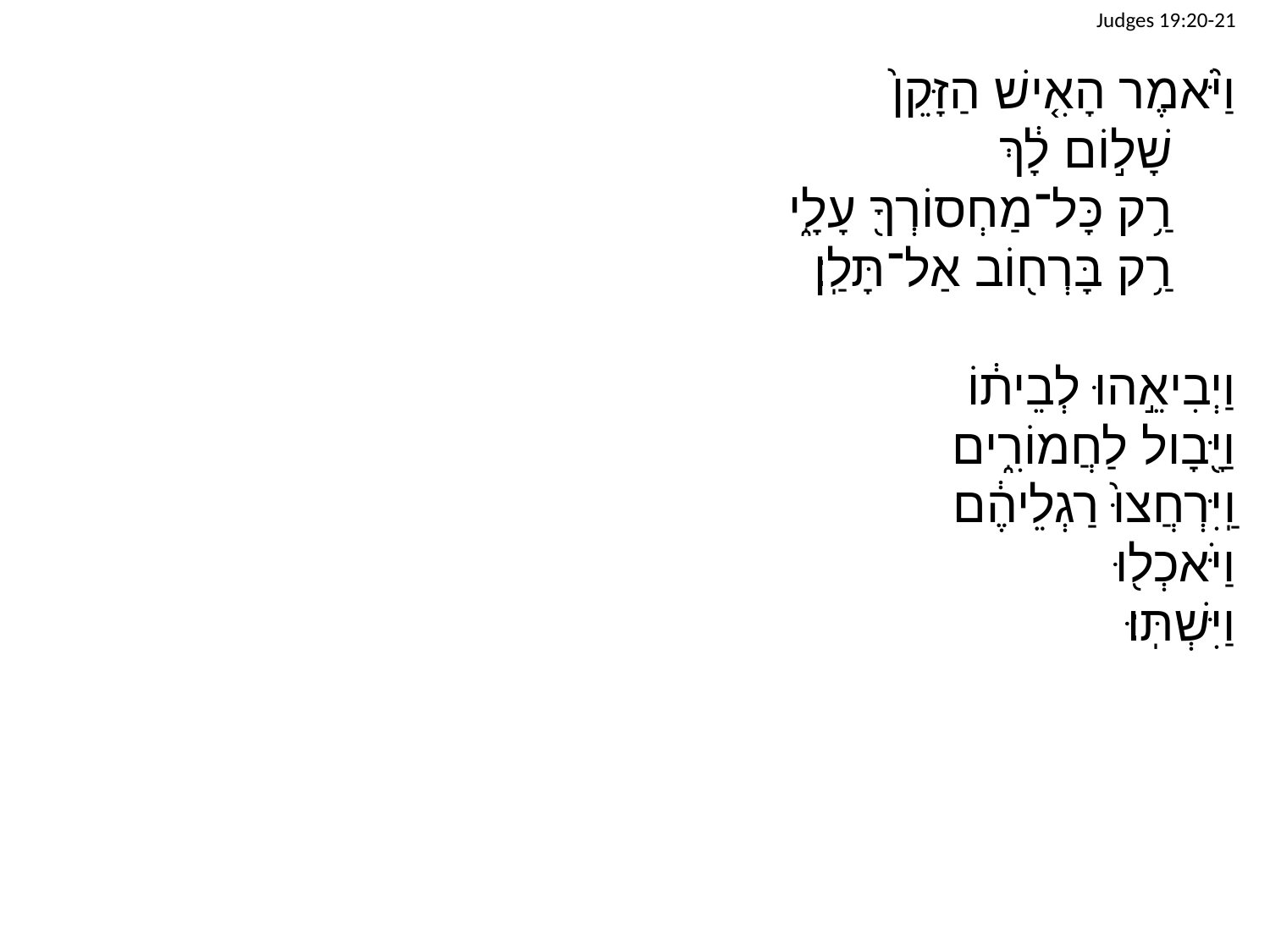

Judges 19:20-21
וַיֹּ֨אמֶר הָאִ֤ישׁ הַזָּקֵן֙
		שָׁל֣וֹם לָ֔ךְ
		רַ֥ק כָּל־מַחְסוֹרְךָ֖ עָלָ֑י
		רַ֥ק בָּרְח֖וֹב אַל־תָּלַֽן׃

וַיְבִיאֵ֣הוּ לְבֵית֔וֹ
וַיָּ֖בָול לַחֲמוֹרִ֑ים
וַֽיִּרְחֲצוּ֙ רַגְלֵיהֶ֔ם
וַיֹּאכְל֖וּ
וַיִּשְׁתּֽוּ׃